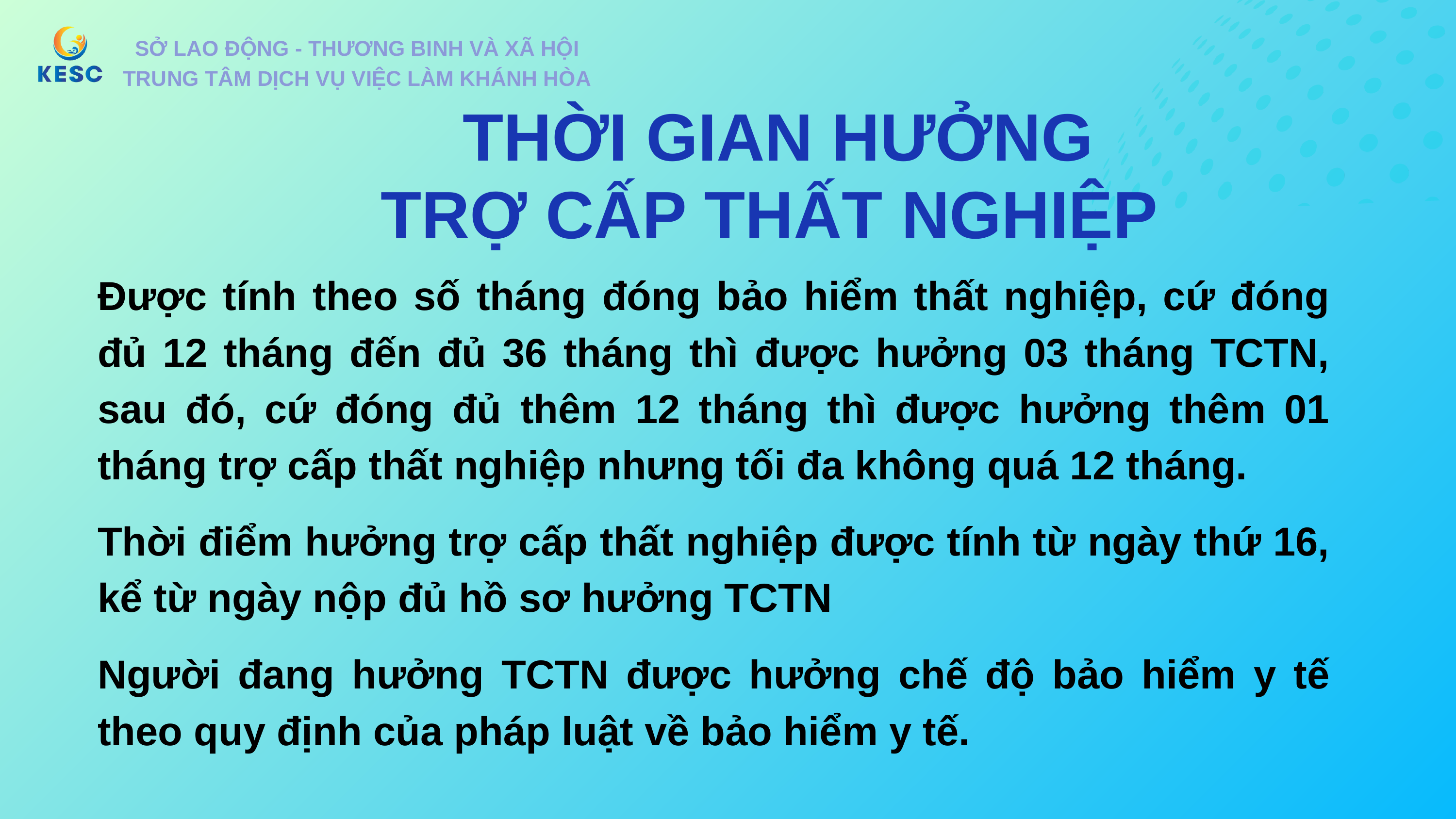

SỞ LAO ĐỘNG - THƯƠNG BINH VÀ XÃ HỘI
TRUNG TÂM DỊCH VỤ VIỆC LÀM KHÁNH HÒA
SỞ LAO ĐỘNG - THƯƠNG BINH VÀ XÃ HỘI
TRUNG TÂM DỊCH VỤ VIỆC LÀM KHÁNH HÒA
THỜI GIAN HƯỞNG
TRỢ CẤP THẤT NGHIỆP
Được tính theo số tháng đóng bảo hiểm thất nghiệp, cứ đóng đủ 12 tháng đến đủ 36 tháng thì được hưởng 03 tháng TCTN, sau đó, cứ đóng đủ thêm 12 tháng thì được hưởng thêm 01 tháng trợ cấp thất nghiệp nhưng tối đa không quá 12 tháng.
Thời điểm hưởng trợ cấp thất nghiệp được tính từ ngày thứ 16, kể từ ngày nộp đủ hồ sơ hưởng TCTN
Người đang hưởng TCTN được hưởng chế độ bảo hiểm y tế theo quy định của pháp luật về bảo hiểm y tế.